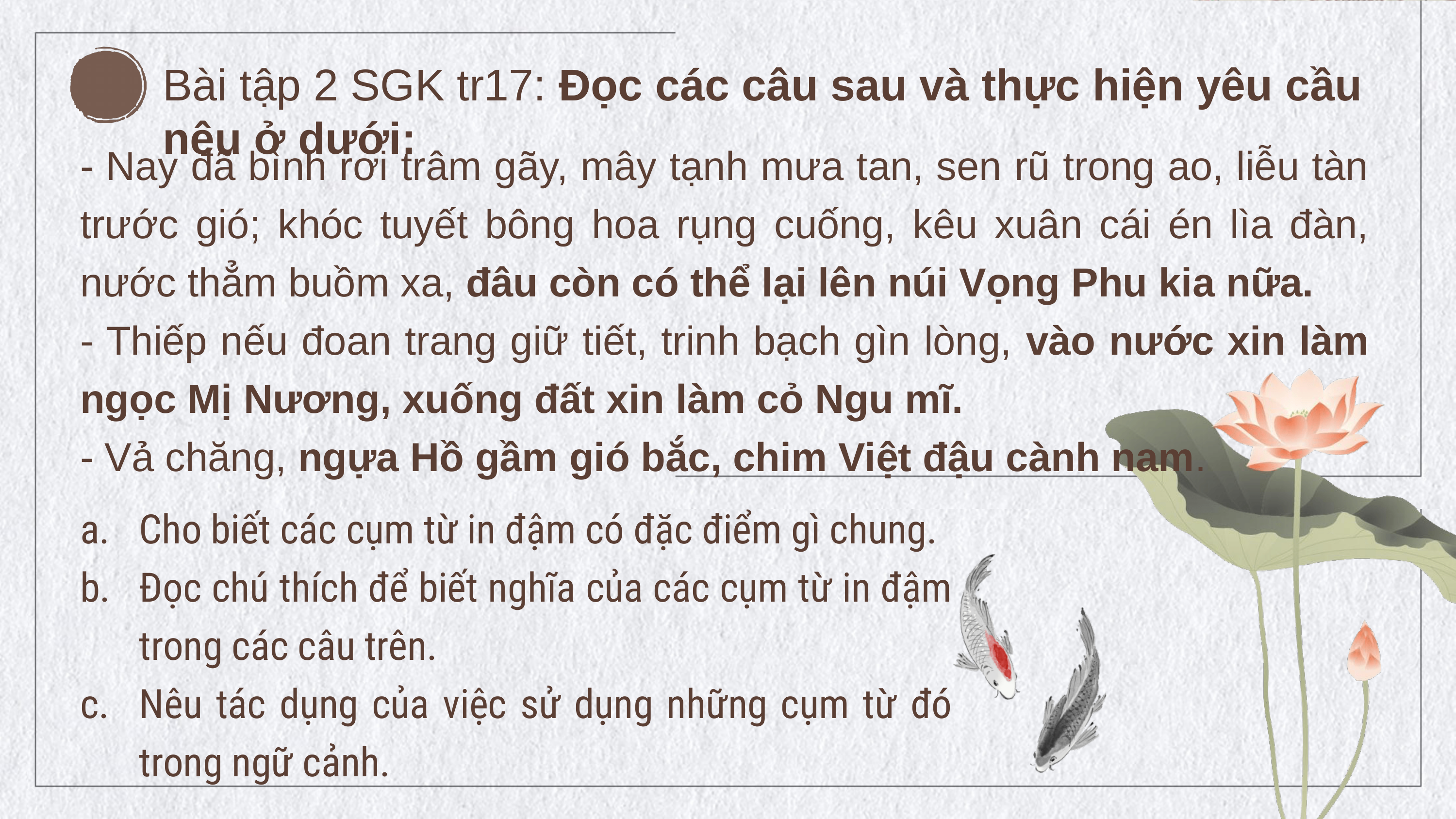

Bài tập 2 SGK tr17: Đọc các câu sau và thực hiện yêu cầu nêu ở dưới:

- Nay đã bình rơi trâm gãy, mây tạnh mưa tan, sen rũ trong ao, liễu tàn trước gió; khóc tuyết bông hoa rụng cuống, kêu xuân cái én lìa đàn, nước thẳm buồm xa, đâu còn có thể lại lên núi Vọng Phu kia nữa.
- Thiếp nếu đoan trang giữ tiết, trinh bạch gìn lòng, vào nước xin làm ngọc Mị Nương, xuống đất xin làm cỏ Ngu mĩ.
- Vả chăng, ngựa Hồ gầm gió bắc, chim Việt đậu cành nam.

Cho biết các cụm từ in đậm có đặc điểm gì chung.
Đọc chú thích để biết nghĩa của các cụm từ in đậm trong các câu trên.
Nêu tác dụng của việc sử dụng những cụm từ đó trong ngữ cảnh.